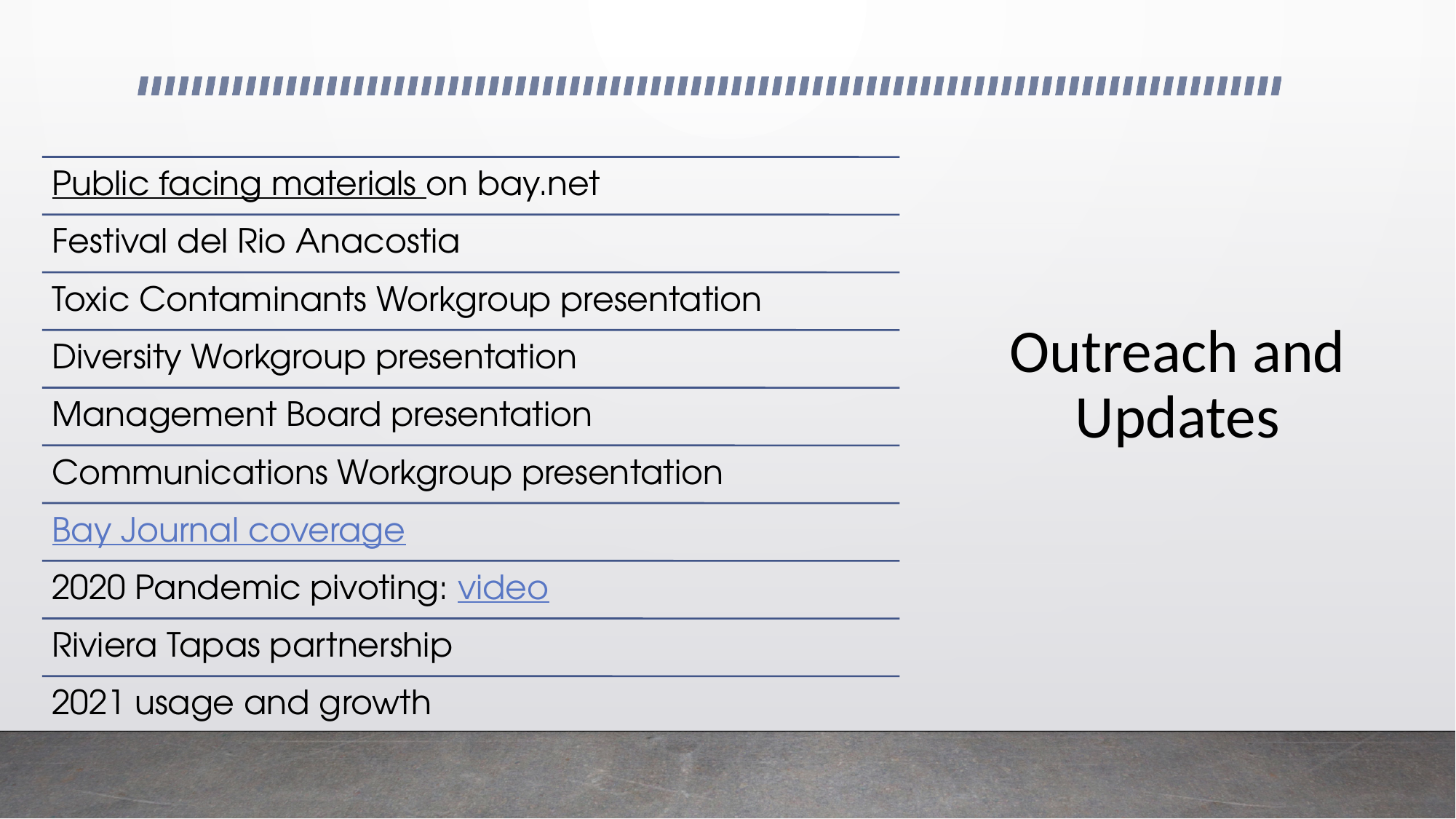

Public facing materials on bay.net
Festival del Rio Anacostia
Toxic Contaminants Workgroup presentation
Diversity Workgroup presentation
Management Board presentation
Communications Workgroup presentation
Bay Journal coverage
2020 Pandemic pivoting: video
Riviera Tapas partnership
2021 usage and growth
# Outreach and Updates